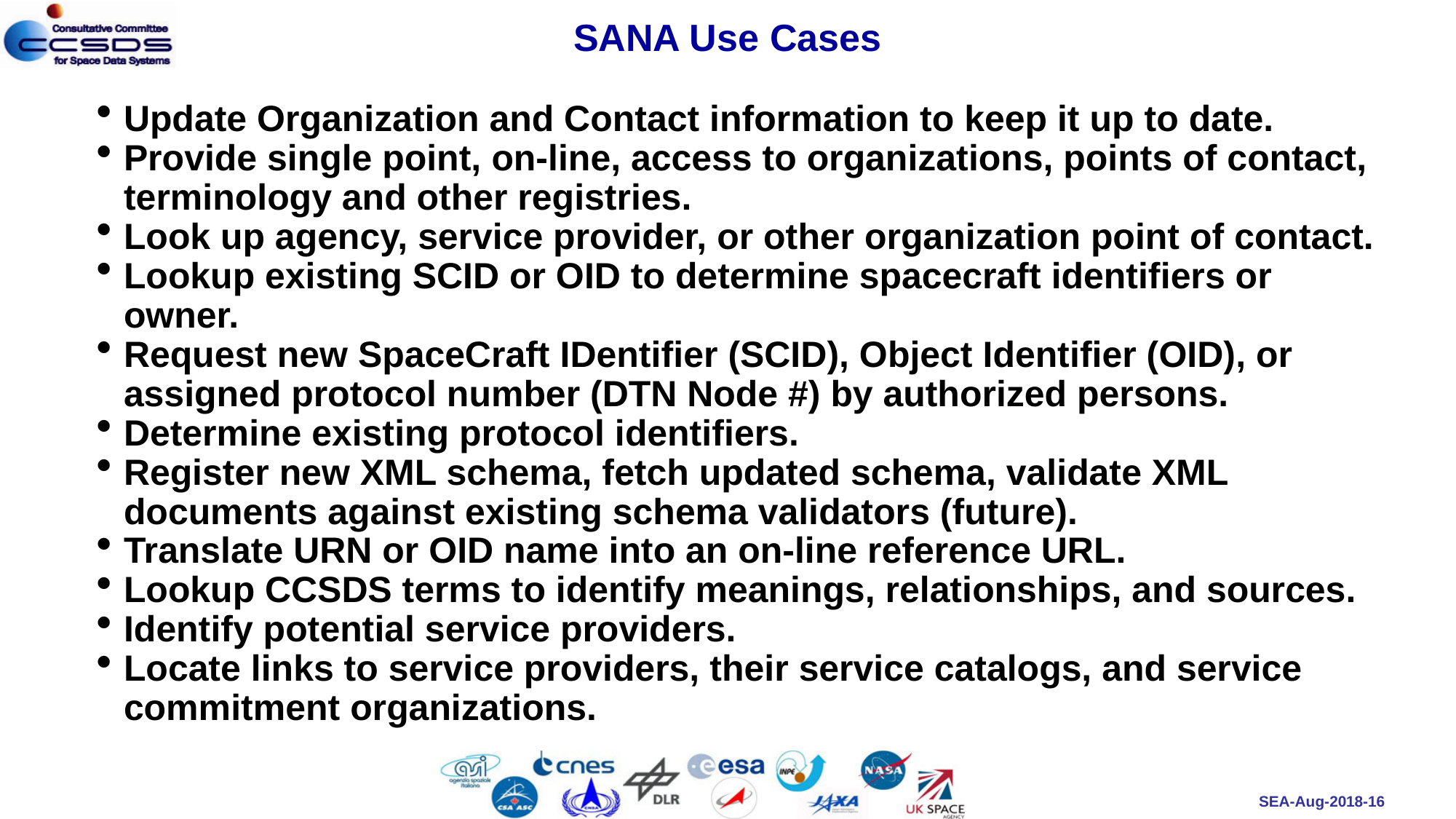

# SANA Use Cases
Update Organization and Contact information to keep it up to date.
Provide single point, on-line, access to organizations, points of contact, terminology and other registries.
Look up agency, service provider, or other organization point of contact.
Lookup existing SCID or OID to determine spacecraft identifiers or owner.
Request new SpaceCraft IDentifier (SCID), Object Identifier (OID), or assigned protocol number (DTN Node #) by authorized persons.
Determine existing protocol identifiers.
Register new XML schema, fetch updated schema, validate XML documents against existing schema validators (future).
Translate URN or OID name into an on-line reference URL.
Lookup CCSDS terms to identify meanings, relationships, and sources.
Identify potential service providers.
Locate links to service providers, their service catalogs, and service commitment organizations.